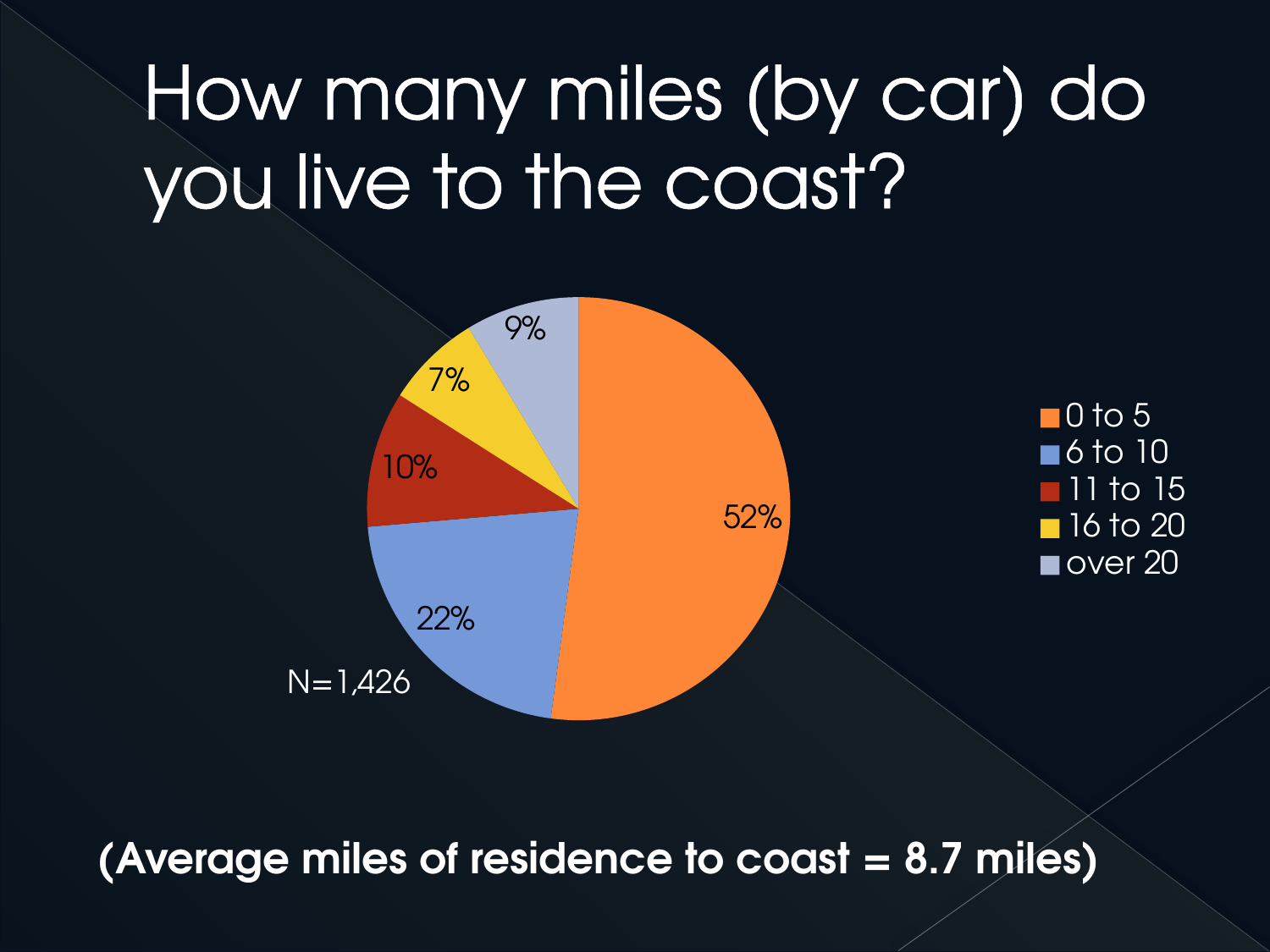

# How many miles (by car) do you live to the coast?

### Chart

| Category | Sales |
|---|---|
| 0 to 5 | 743.0 |
| 6 to 10 | 307.0 |
| 11 to 15 | 148.0 |
| 16 to 20 | 104.0 |
| over 20 | 124.0 |
N=1,426
(Average miles of residence to coast = 8.7 miles)